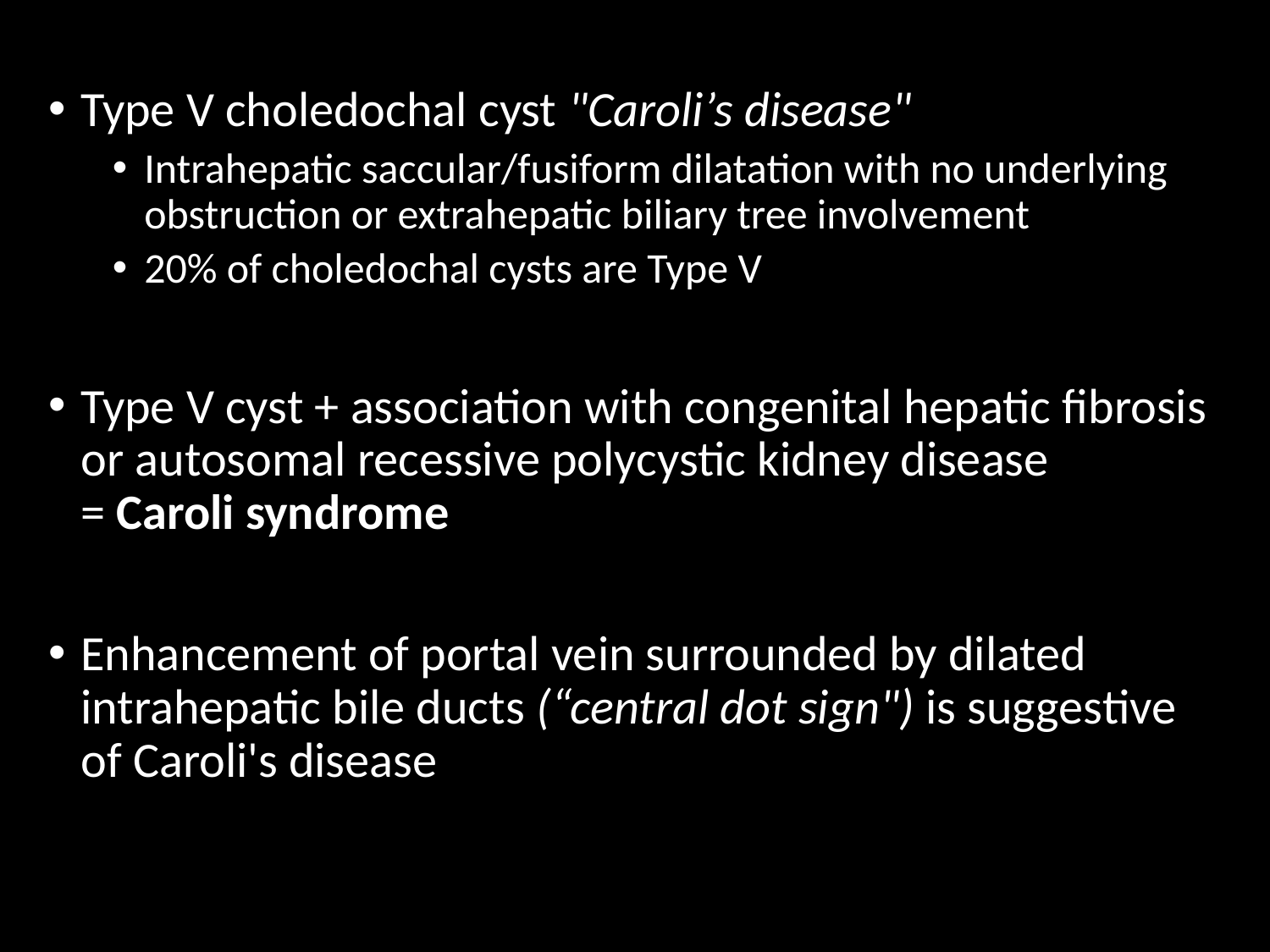

Type V choledochal cyst "Caroli’s disease"
Intrahepatic saccular/fusiform dilatation with no underlying obstruction or extrahepatic biliary tree involvement
20% of choledochal cysts are Type V

Type V cyst + association with congenital hepatic fibrosis or autosomal recessive polycystic kidney disease  = Caroli syndrome

Enhancement of portal vein surrounded by dilated intrahepatic bile ducts (“central dot sign") is suggestive of Caroli's disease